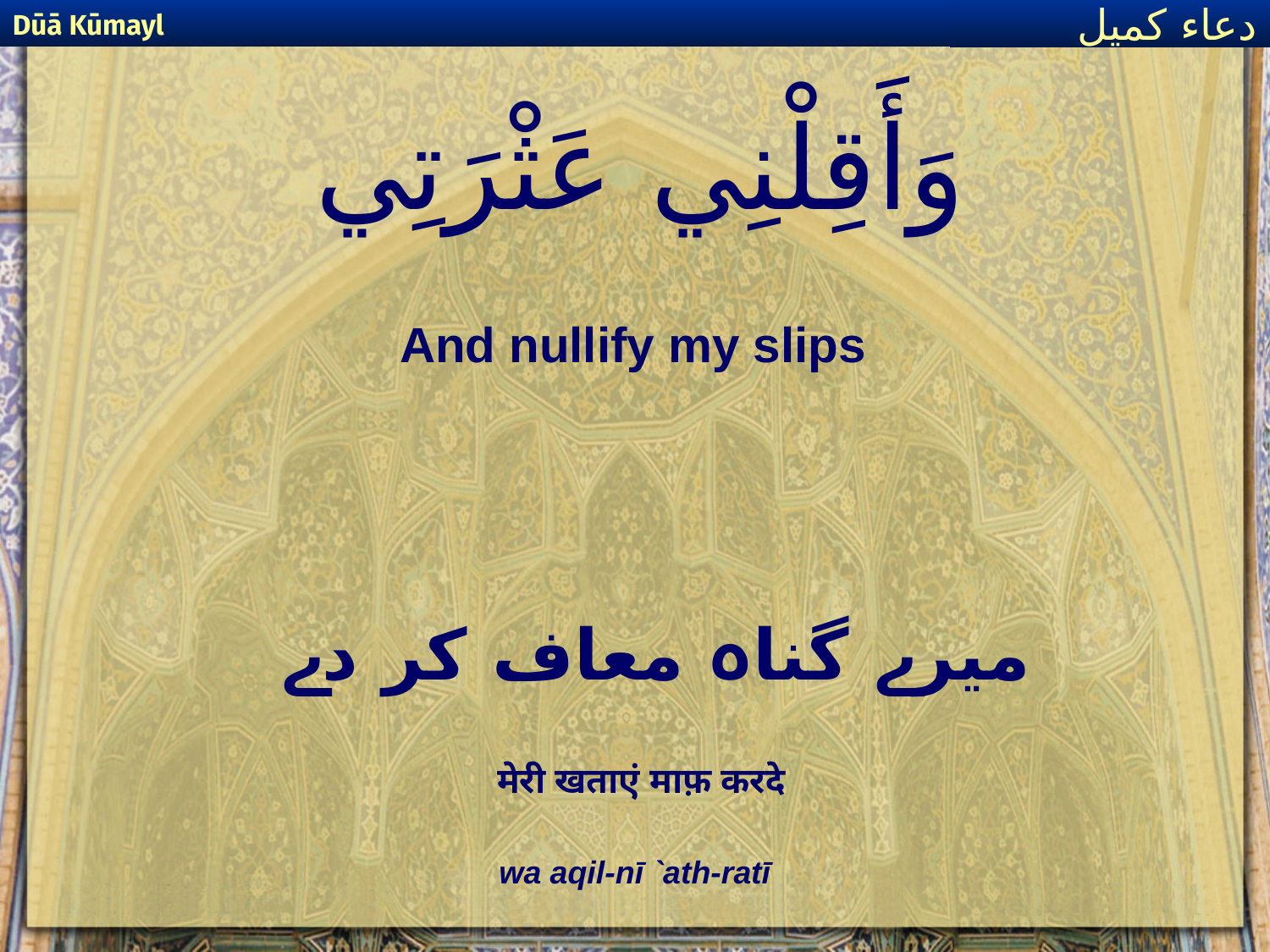

Dūā Kūmayl
دعاء كميل
# وَأَقِلْنِي عَثْرَتِي
And nullify my slips

میرے گناہ معاف کر دے
मेरी खताएं माफ़ करदे
wa aqil-nī `ath-ratī